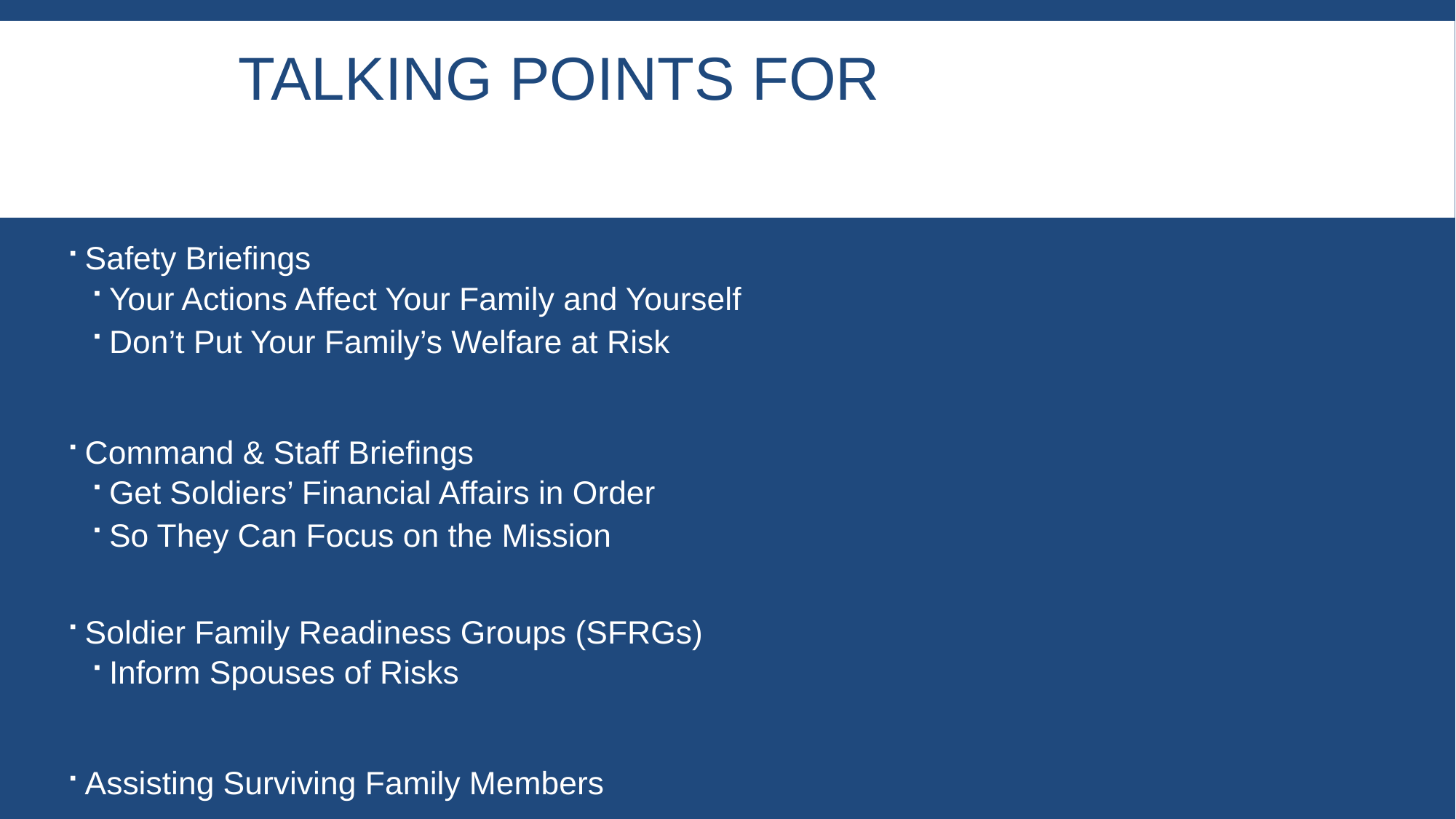

# Talking Points For
Safety Briefings
Your Actions Affect Your Family and Yourself
Don’t Put Your Family’s Welfare at Risk

Command & Staff Briefings
Get Soldiers’ Financial Affairs in Order
So They Can Focus on the Mission

Soldier Family Readiness Groups (SFRGs)
Inform Spouses of Risks

Assisting Surviving Family Members